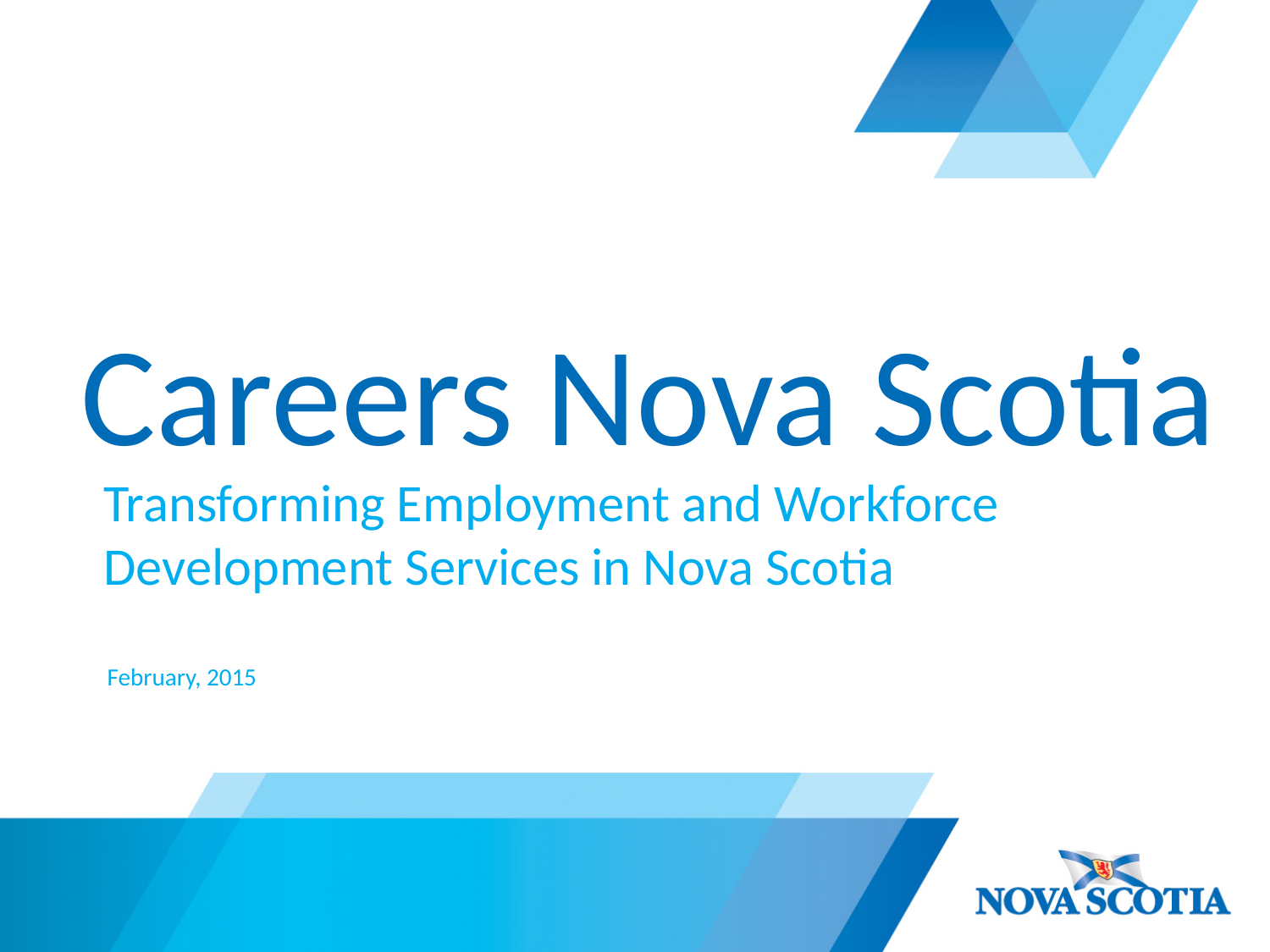

# Careers Nova Scotia
Transforming Employment and Workforce Development Services in Nova Scotia

February, 2015